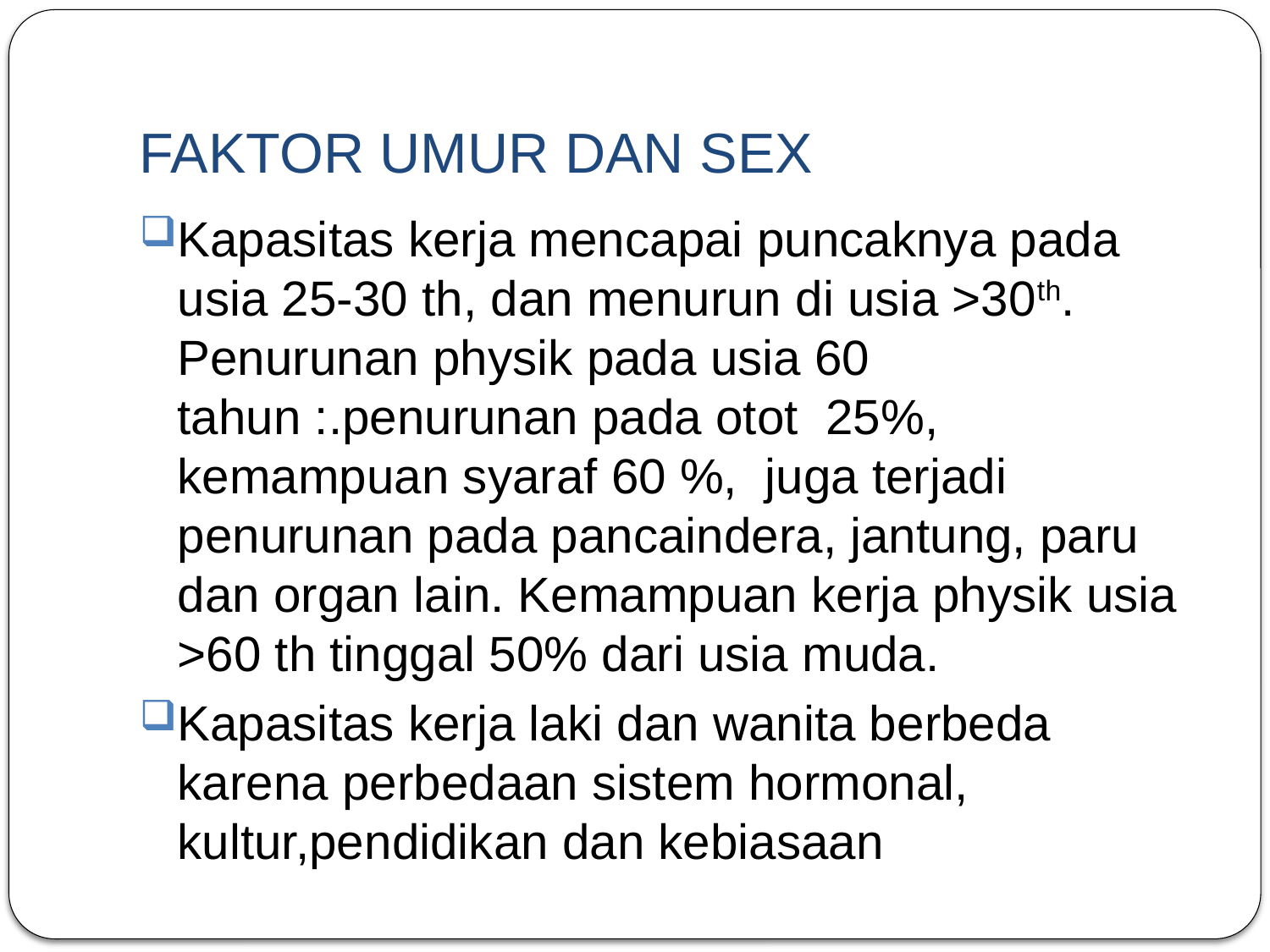

# FAKTOR UMUR DAN SEX
Kapasitas kerja mencapai puncaknya pada usia 25-30 th, dan menurun di usia >30th.  Penurunan physik pada usia 60 tahun :.penurunan pada otot  25%, kemampuan syaraf 60 %,  juga terjadi penurunan pada pancaindera, jantung, paru dan organ lain. Kemampuan kerja physik usia >60 th tinggal 50% dari usia muda.
Kapasitas kerja laki dan wanita berbeda karena perbedaan sistem hormonal, kultur,pendidikan dan kebiasaan